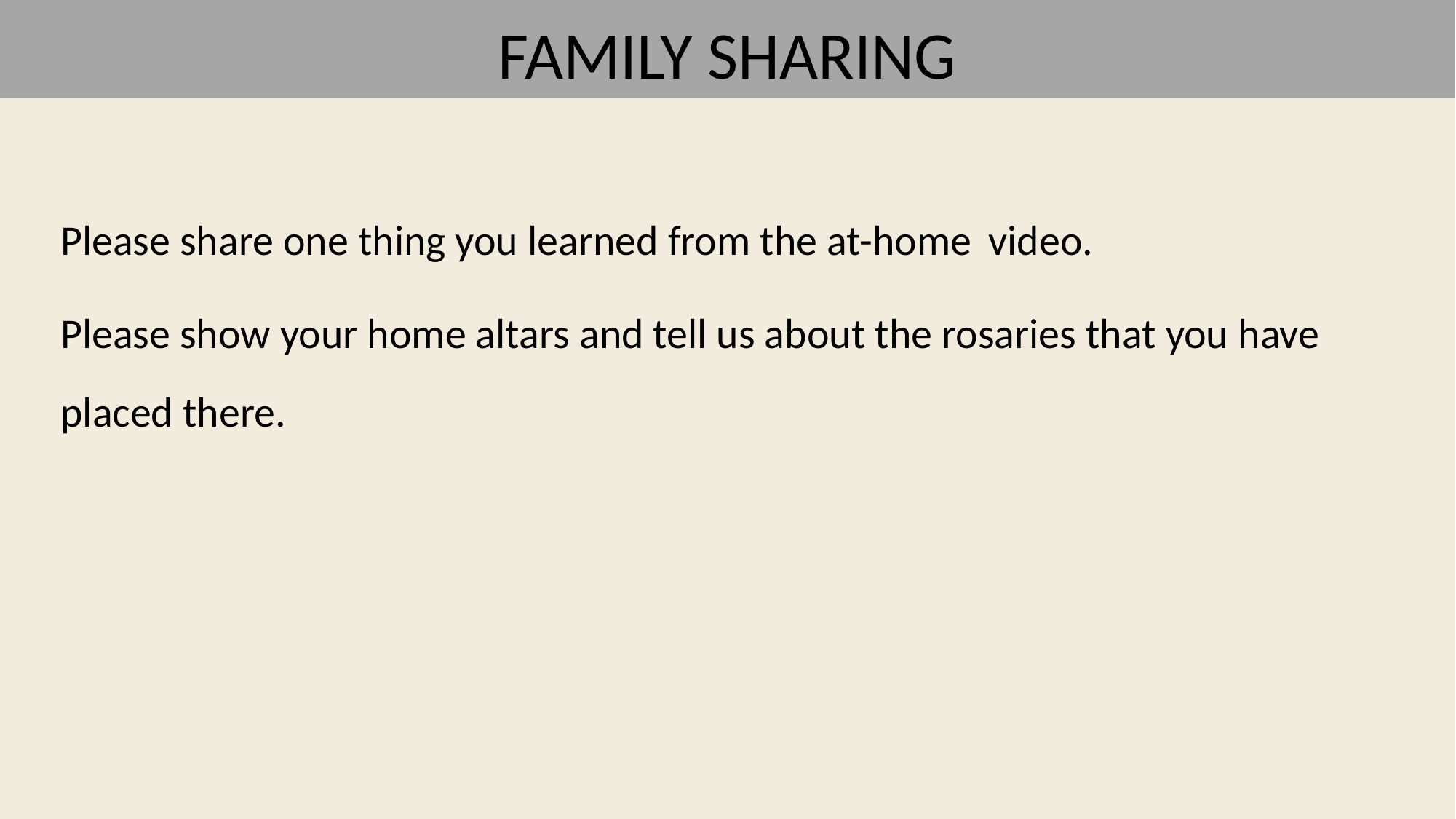

# FAMILY SHARING
Please share one thing you learned from the at-home video.
Please show your home altars and tell us about the rosaries that you have placed there.